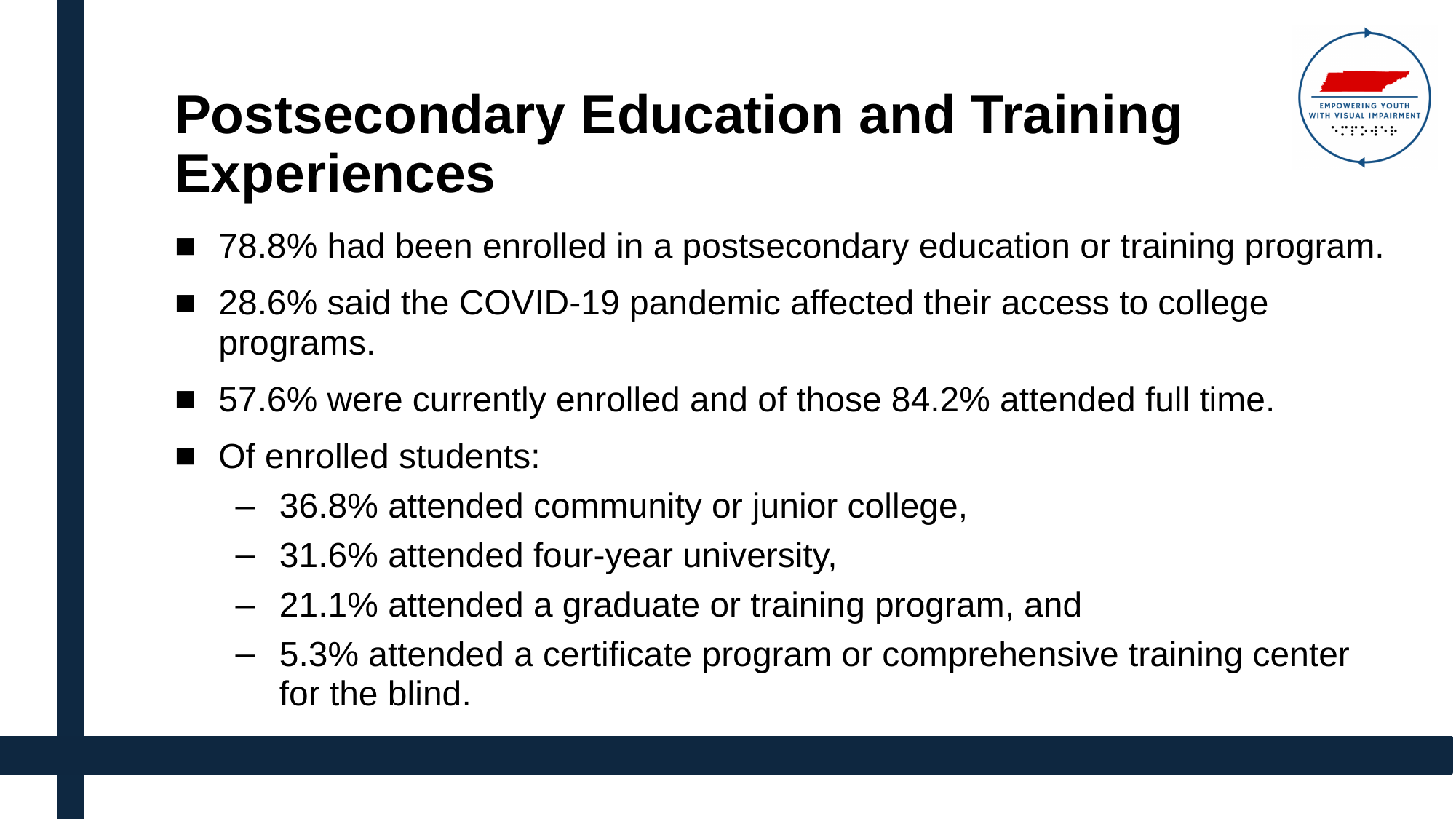

# Postsecondary Education and Training Experiences
78.8% had been enrolled in a postsecondary education or training program.
28.6% said the COVID-19 pandemic affected their access to college programs.
57.6% were currently enrolled and of those 84.2% attended full time.
Of enrolled students:
36.8% attended community or junior college,
31.6% attended four-year university,
21.1% attended a graduate or training program, and
5.3% attended a certificate program or comprehensive training center for the blind.